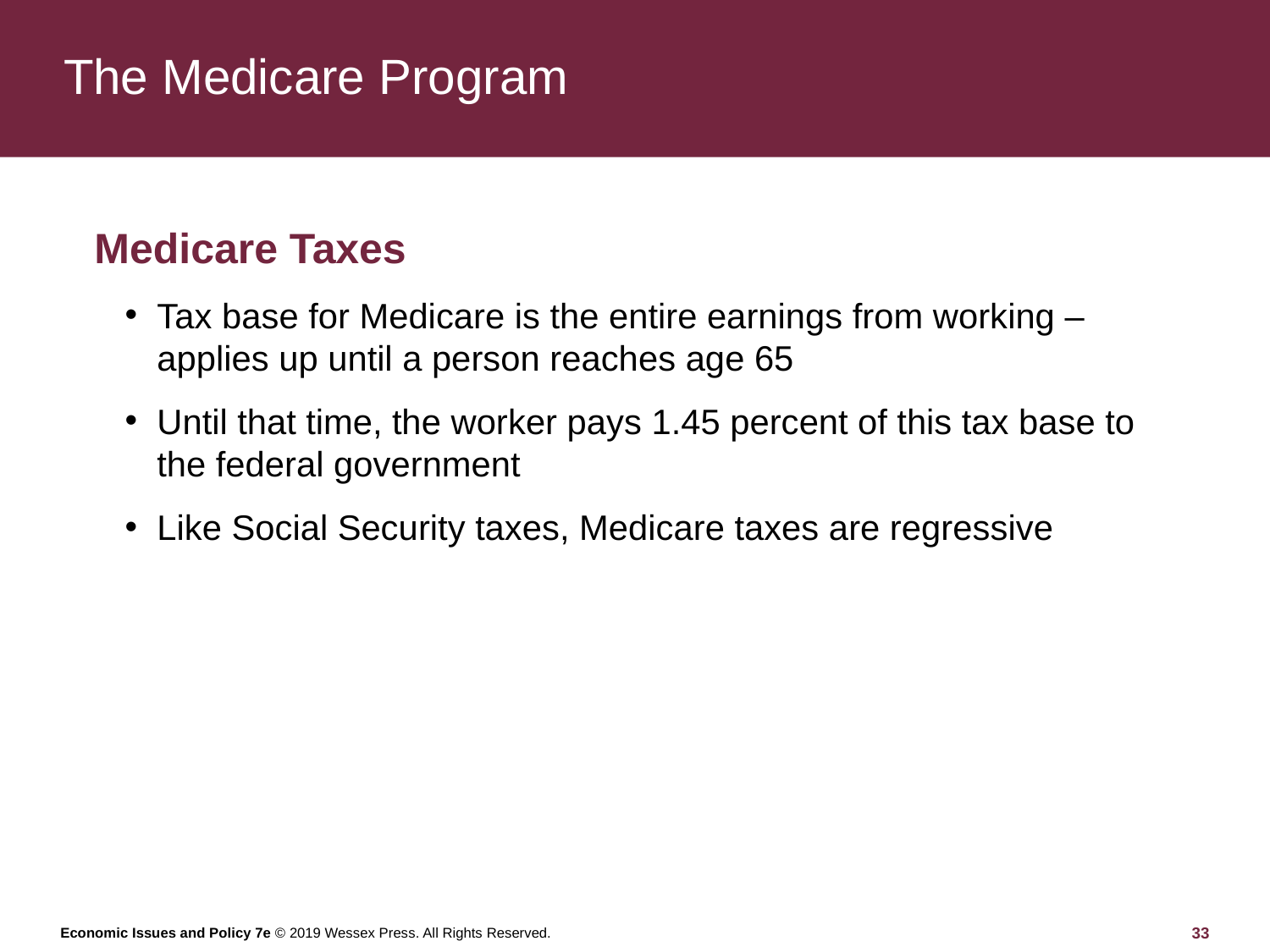

# The Medicare Program
Medicare Taxes
Tax base for Medicare is the entire earnings from working – applies up until a person reaches age 65
Until that time, the worker pays 1.45 percent of this tax base to the federal government
Like Social Security taxes, Medicare taxes are regressive